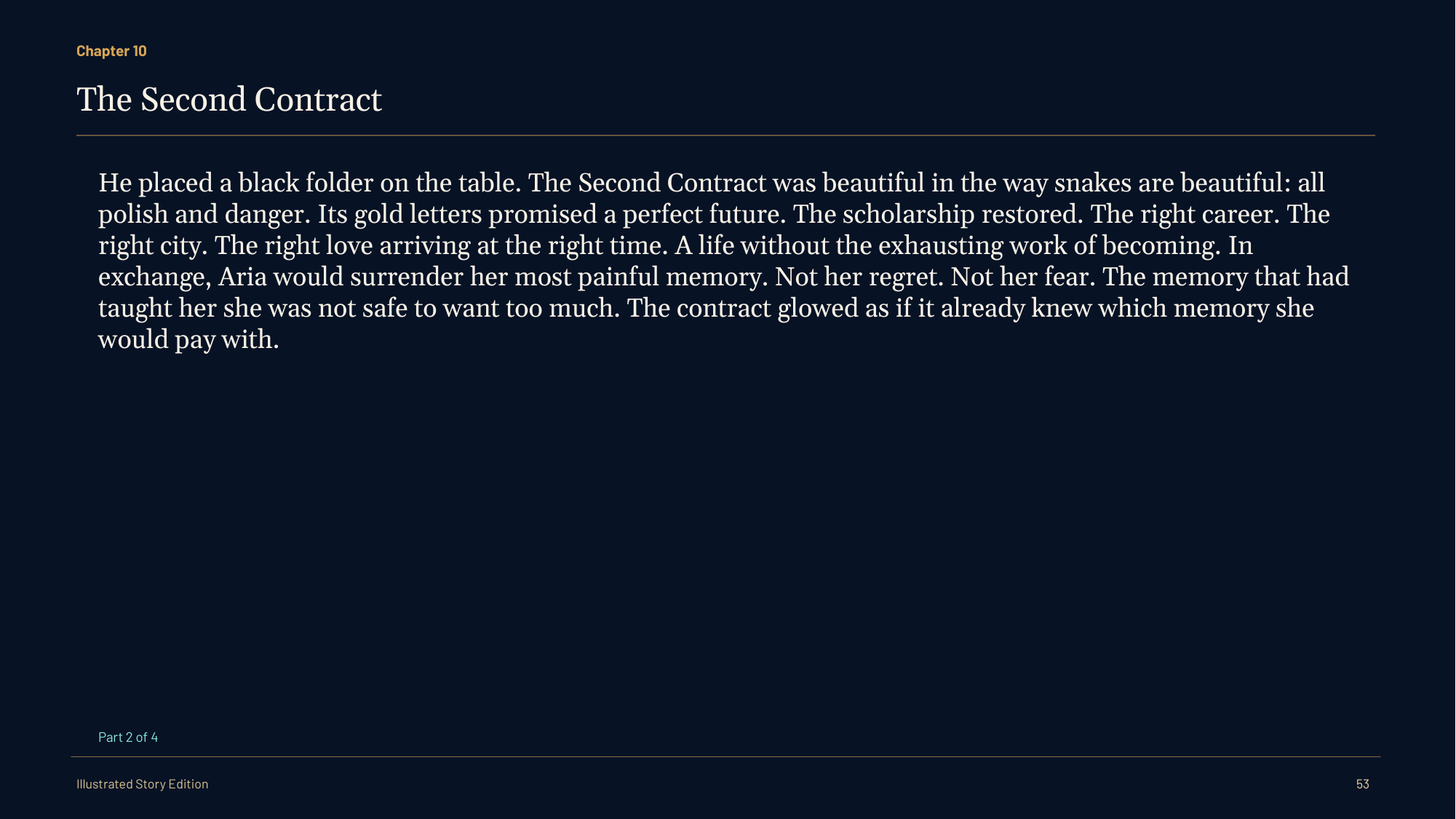

Chapter 10
The Second Contract

He placed a black folder on the table. The Second Contract was beautiful in the way snakes are beautiful: all polish and danger. Its gold letters promised a perfect future. The scholarship restored. The right career. The right city. The right love arriving at the right time. A life without the exhausting work of becoming. In exchange, Aria would surrender her most painful memory. Not her regret. Not her fear. The memory that had taught her she was not safe to want too much. The contract glowed as if it already knew which memory she would pay with.
Part 2 of 4

Illustrated Story Edition
53